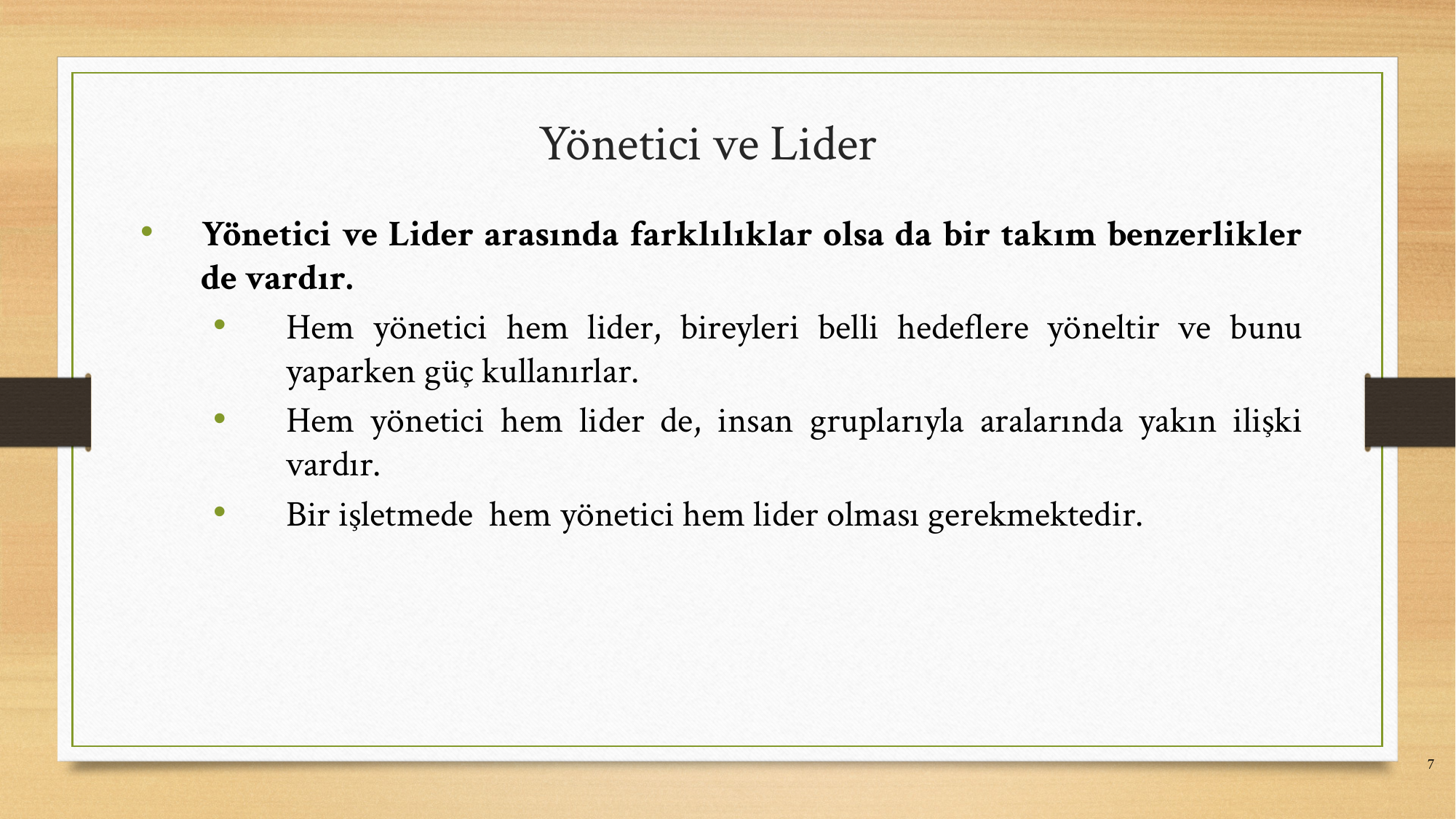

# Yönetici ve Lider
Yönetici ve Lider arasında farklılıklar olsa da bir takım benzerlikler de vardır.
Hem yönetici hem lider, bireyleri belli hedeflere yöneltir ve bunu yaparken güç kullanırlar.
Hem yönetici hem lider de, insan gruplarıyla aralarında yakın ilişki vardır.
Bir işletmede  hem yönetici hem lider olması gerekmektedir.
7